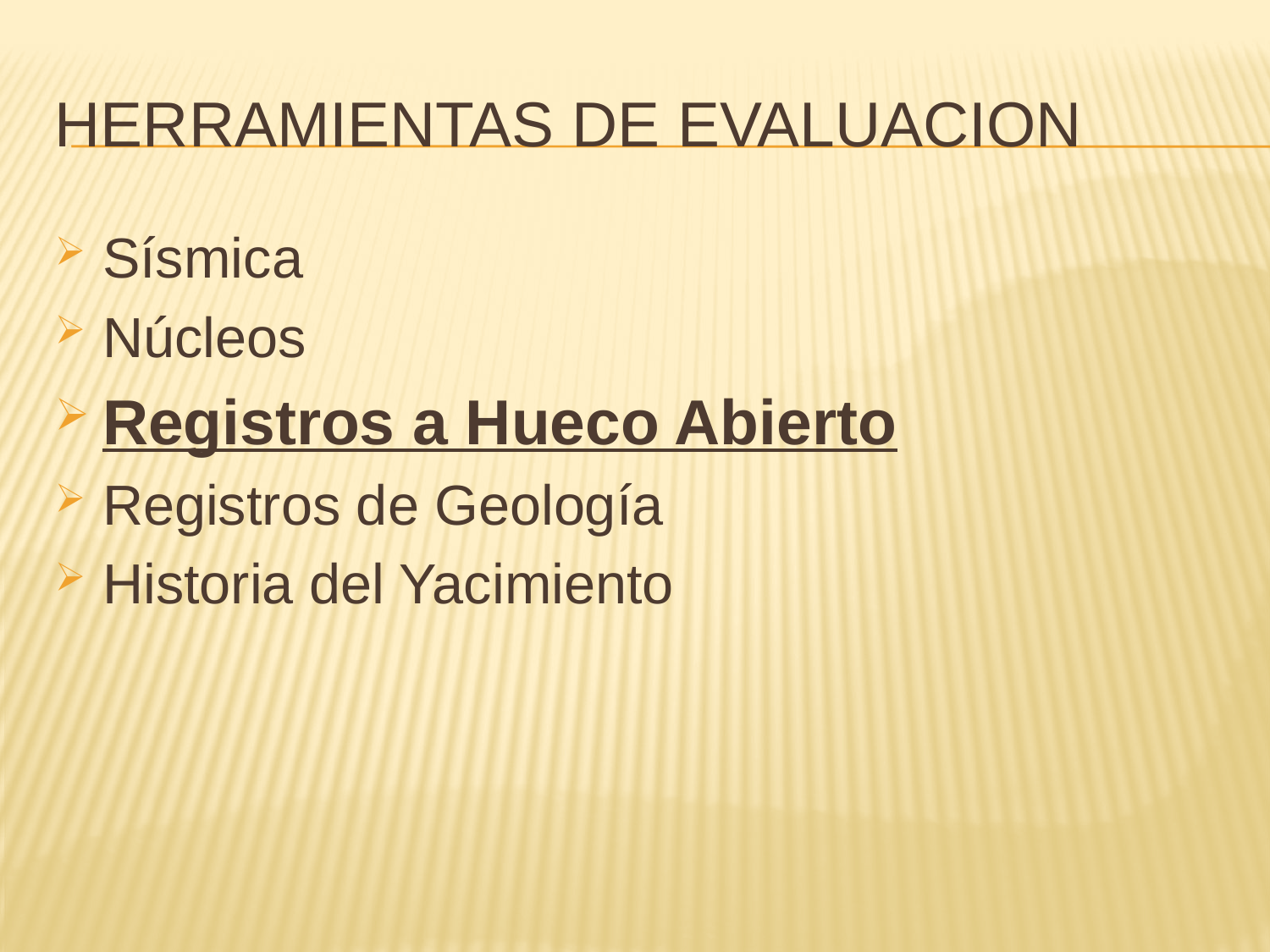

# Herramientas de evaluacion
Sísmica
Núcleos
Registros a Hueco Abierto
Registros de Geología
Historia del Yacimiento